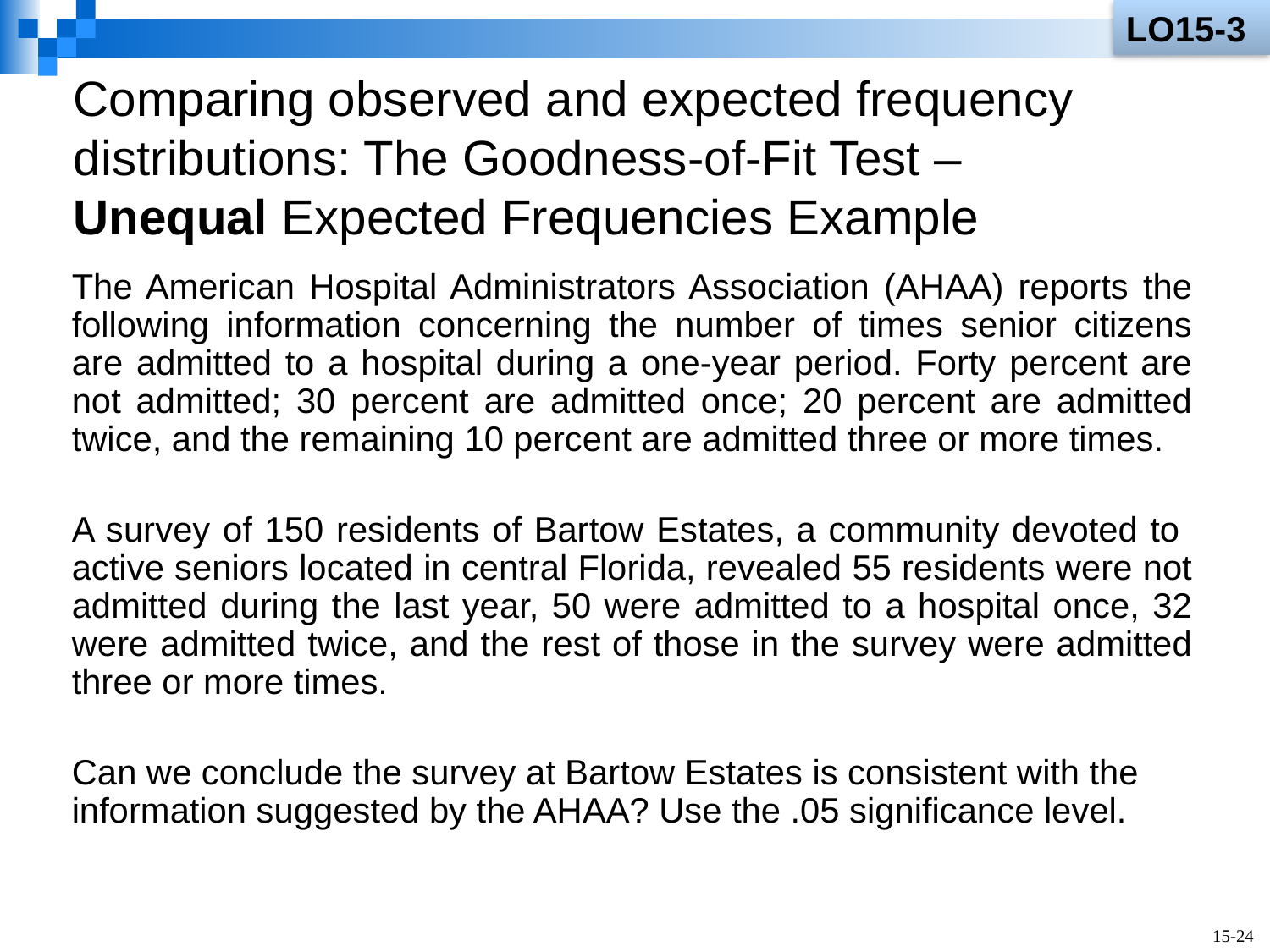

LO15-3
# Comparing observed and expected frequency distributions: The Goodness-of-Fit Test – Unequal Expected Frequencies Example
The American Hospital Administrators Association (AHAA) reports the following information concerning the number of times senior citizens are admitted to a hospital during a one-year period. Forty percent are not admitted; 30 percent are admitted once; 20 percent are admitted twice, and the remaining 10 percent are admitted three or more times.

A survey of 150 residents of Bartow Estates, a community devoted to  active seniors located in central Florida, revealed 55 residents were not admitted during the last year, 50 were admitted to a hospital once, 32 were admitted twice, and the rest of those in the survey were admitted three or more times.

Can we conclude the survey at Bartow Estates is consistent with the  information suggested by the AHAA? Use the .05 significance level.